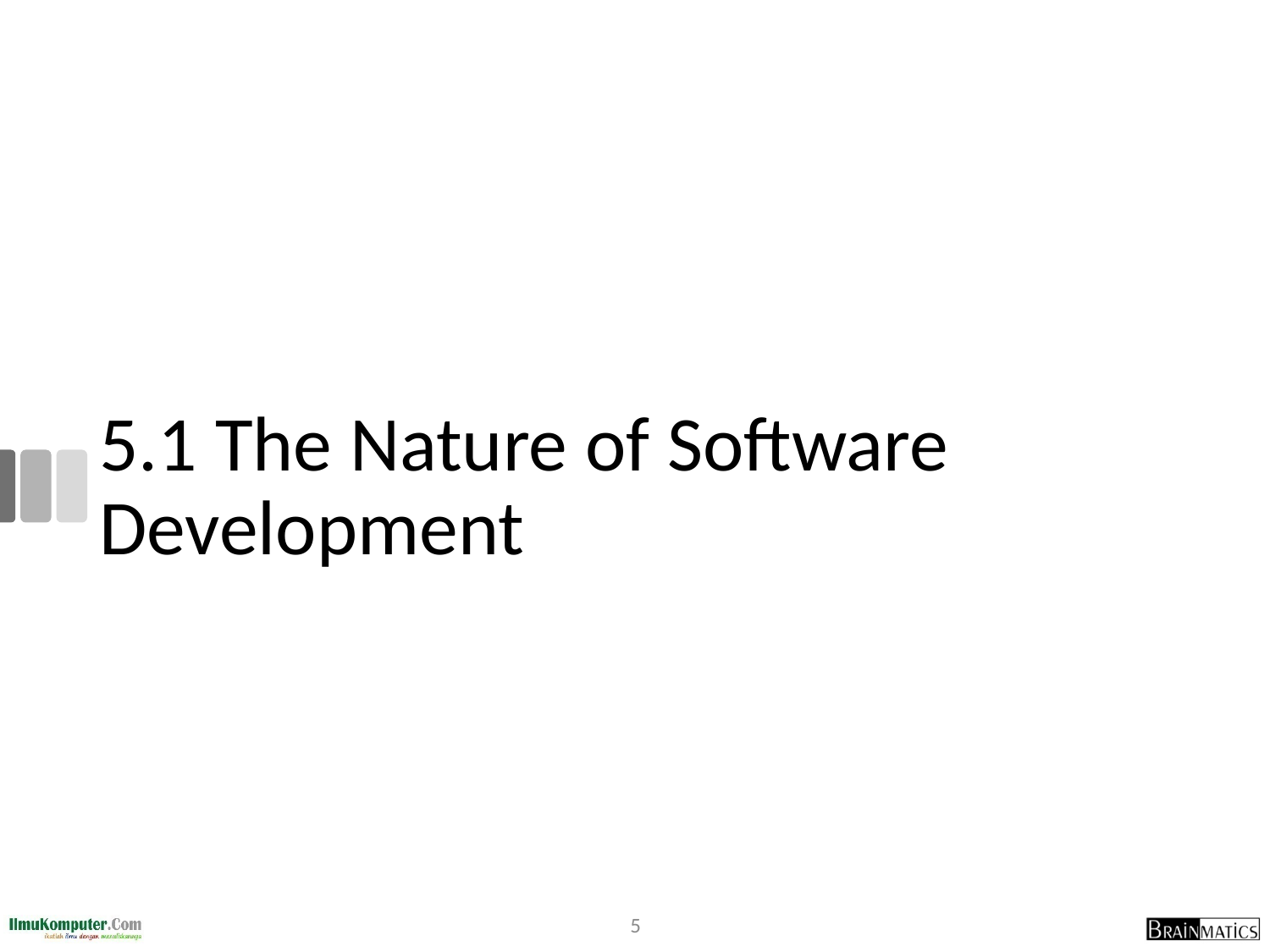

# 5.1 The Nature of Software Development

5